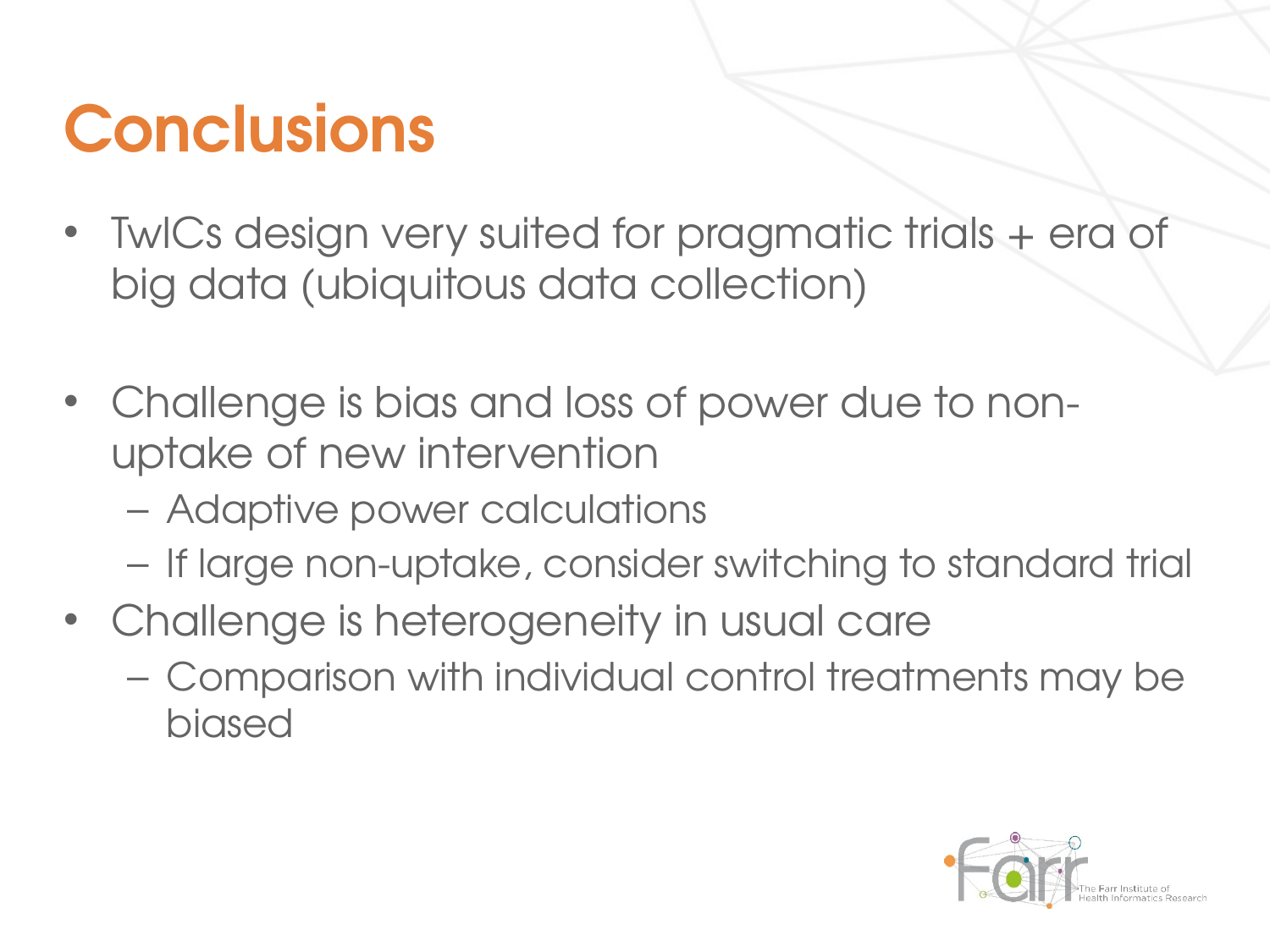

# Conclusions
TwICs design very suited for pragmatic trials + era of big data (ubiquitous data collection)

Challenge is bias and loss of power due to non-uptake of new intervention
Adaptive power calculations
If large non-uptake, consider switching to standard trial
Challenge is heterogeneity in usual care
Comparison with individual control treatments may be biased